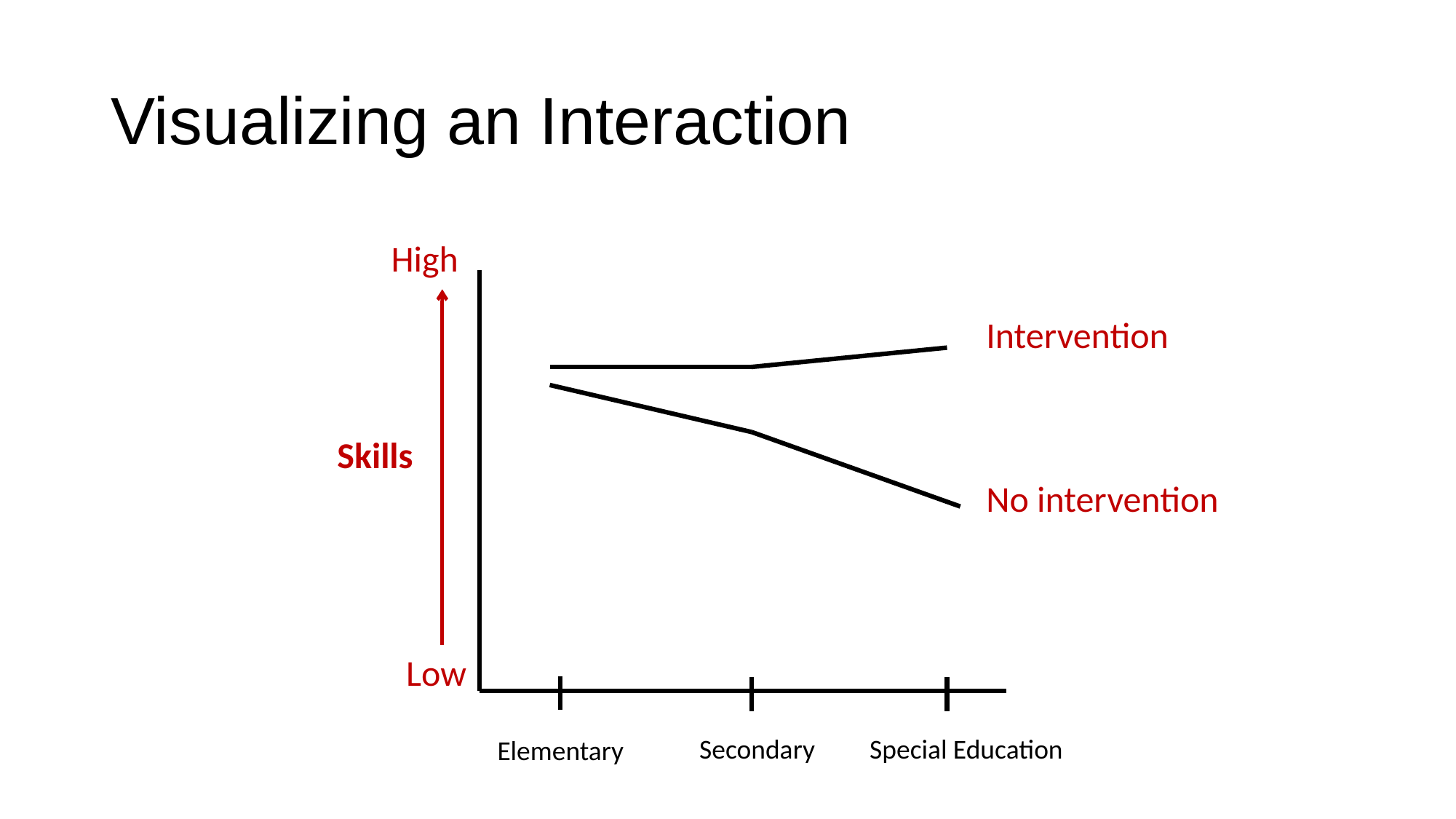

# Visualizing an Interaction
High
Skills
Low
Intervention
No intervention
Secondary
Special Education
Elementary